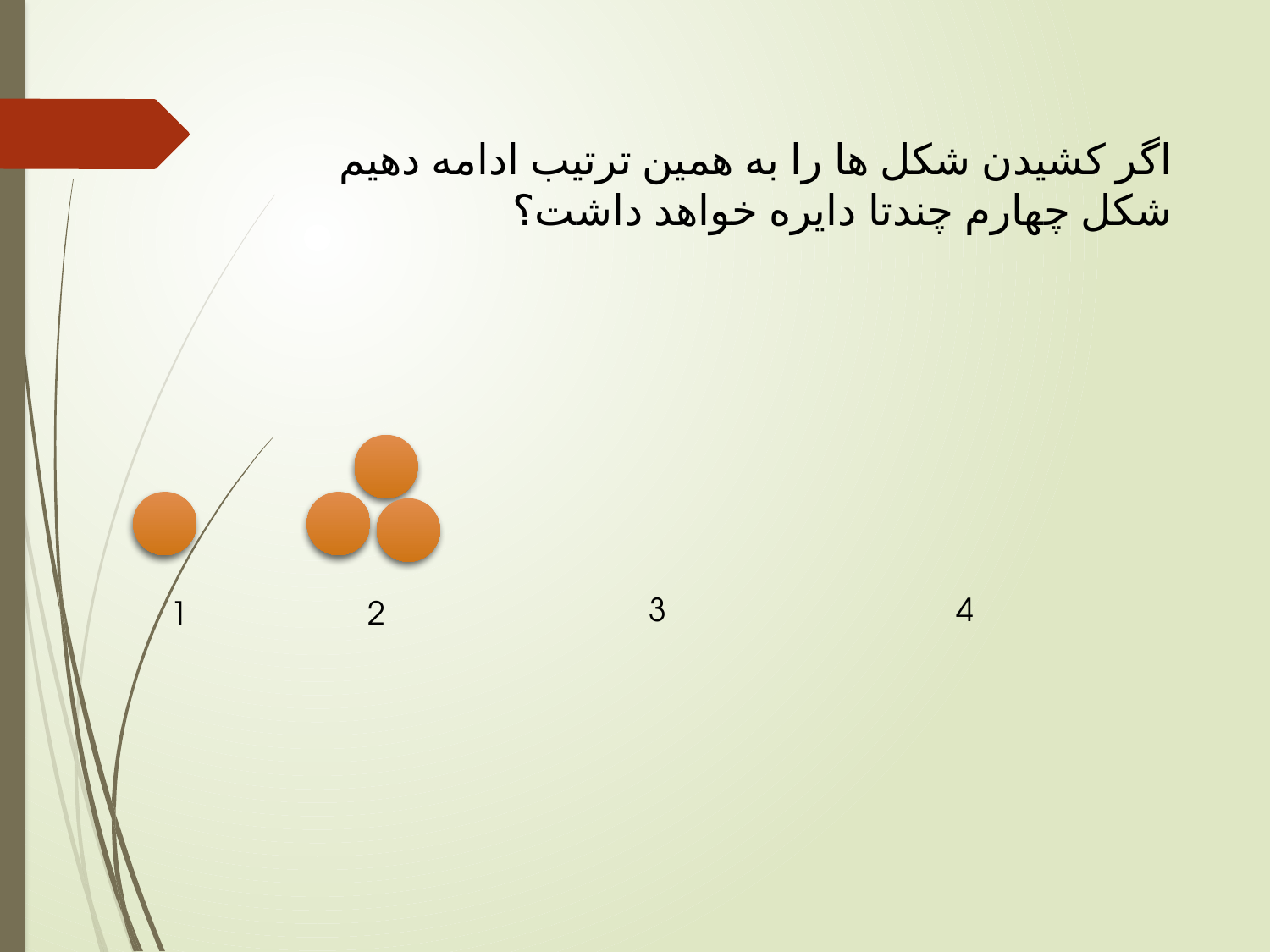

اگر کشیدن شکل ها را به همین ترتیب ادامه دهیم شکل چهارم چندتا دایره خواهد داشت؟

3
4
1
2